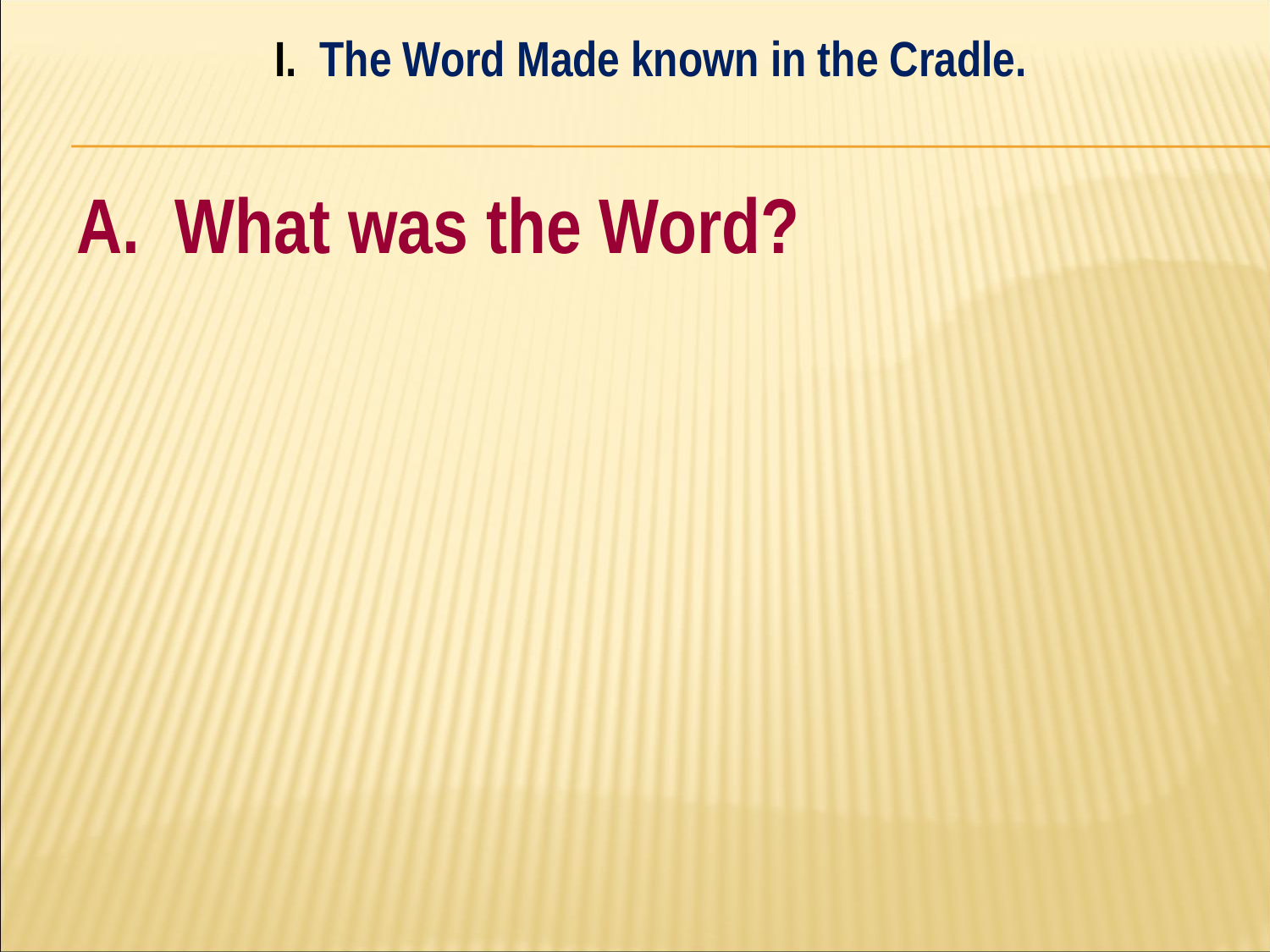

I.  The Word Made known in the Cradle.
#
A.  What was the Word?